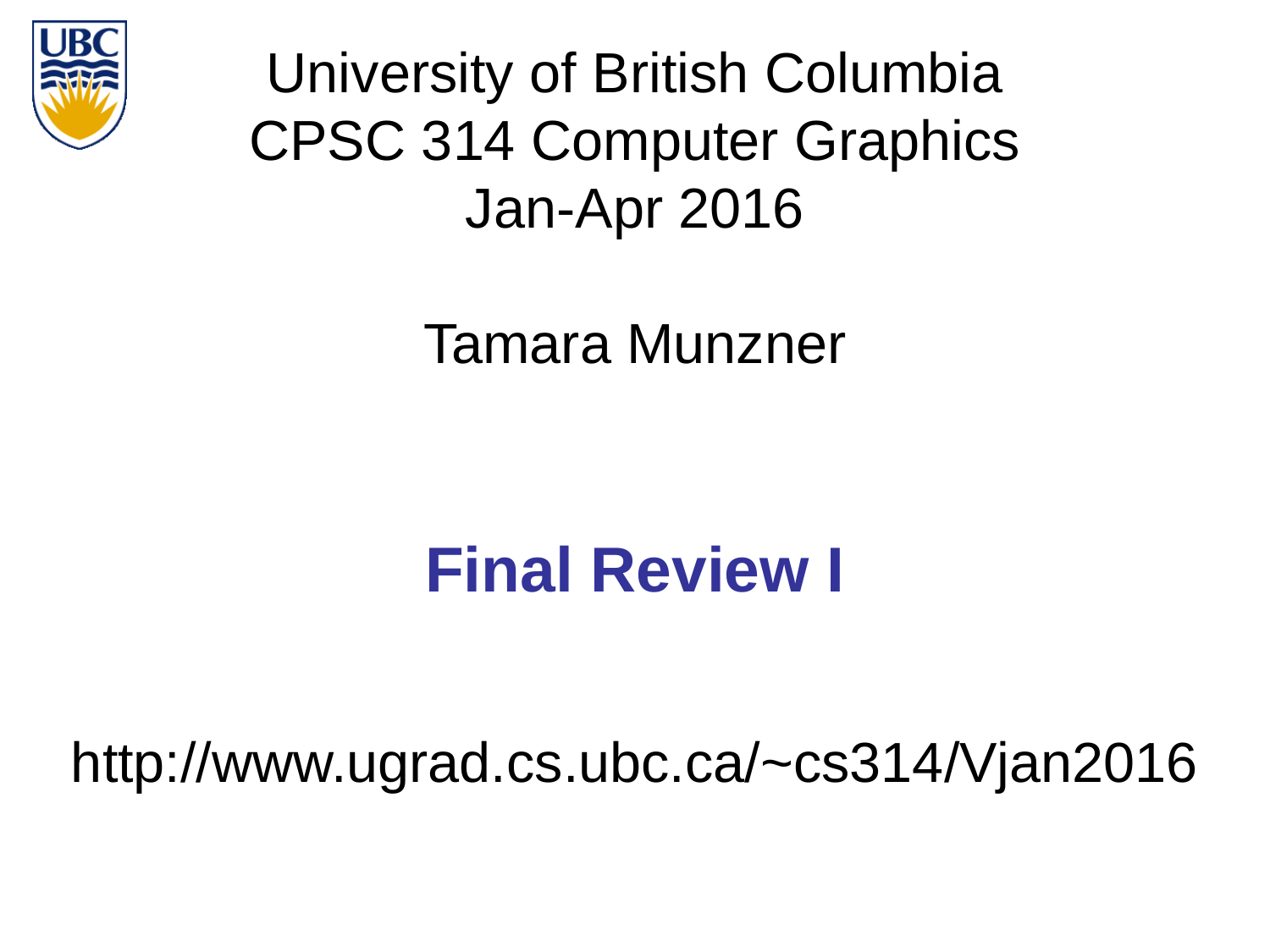

University of British Columbia
CPSC 314 Computer Graphics
Jan-Apr 2016

Tamara Munzner
# Final Review I
http://www.ugrad.cs.ubc.ca/~cs314/Vjan2016